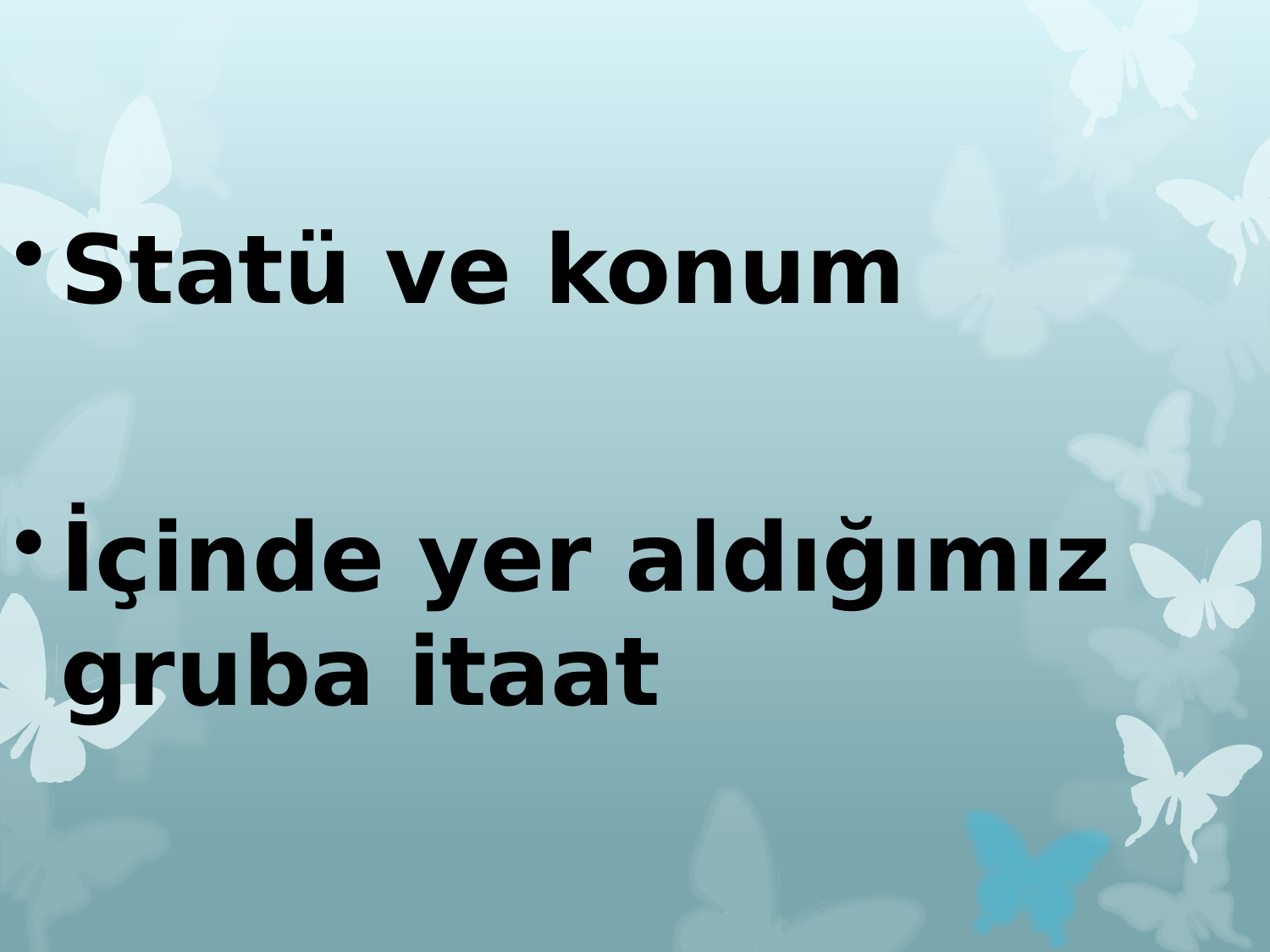

Statü ve konum

İçinde yer aldığımız gruba itaat